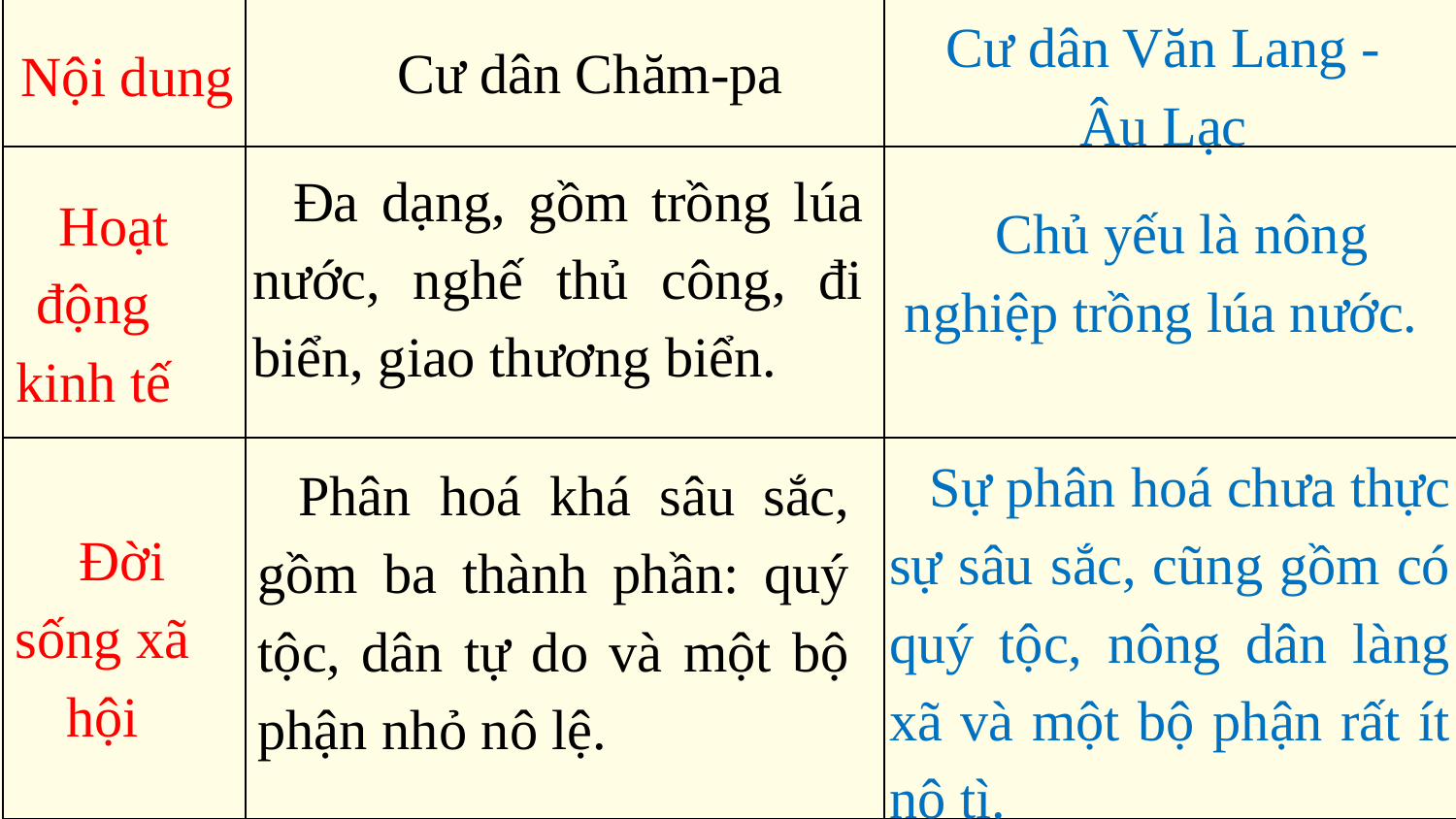

|  |  |  |
| --- | --- | --- |
|  |  |  |
|  |  |  |
Cư dân Văn Lang -
Âu Lạc
Cư dân Chăm-pa
Nội dung
Đa dạng, gồm trồng lúa nước, nghế thủ công, đi biển, giao thương biển.
Hoạt động kinh tế
Chủ yếu là nông nghiệp trồng lúa nước.
Sự phân hoá chưa thực sự sâu sắc, cũng gồm có quý tộc, nông dân làng xã và một bộ phận rất ít nô tì.
Phân hoá khá sâu sắc, gồm ba thành phần: quý tộc, dân tự do và một bộ phận nhỏ nô lệ.
Đời sống xã hội